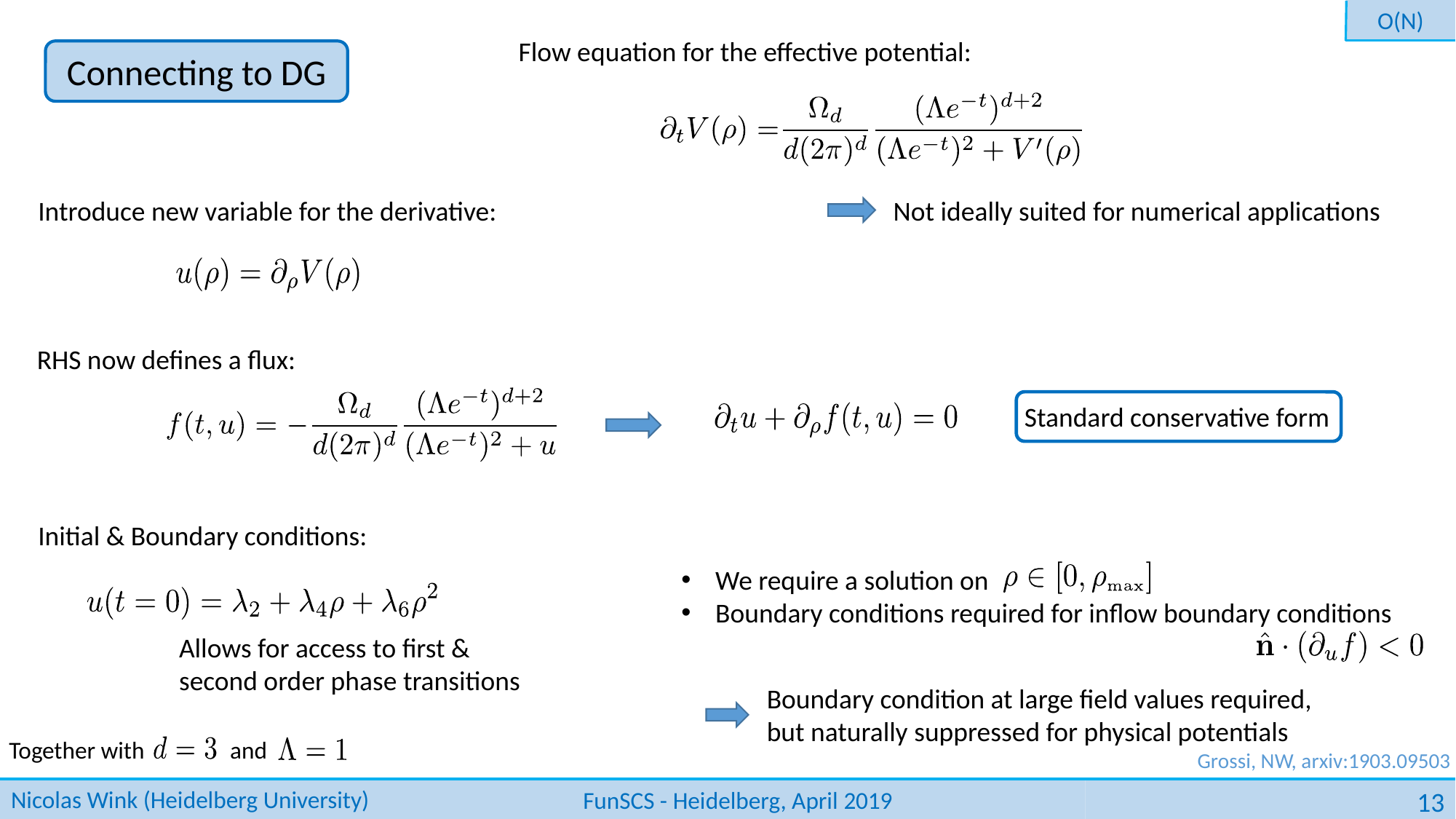

O(N)
Flow equation for the effective potential:
Connecting to DG

Introduce new variable for the derivative:
Not ideally suited for numerical applications

RHS now defines a flux:

Standard conservative form

Initial & Boundary conditions:
We require a solution on
Boundary conditions required for inflow boundary conditions

Allows for access to first & second order phase transitions

Boundary condition at large field values required,
but naturally suppressed for physical potentials

Together with
and

Grossi, NW, arxiv:1903.09503